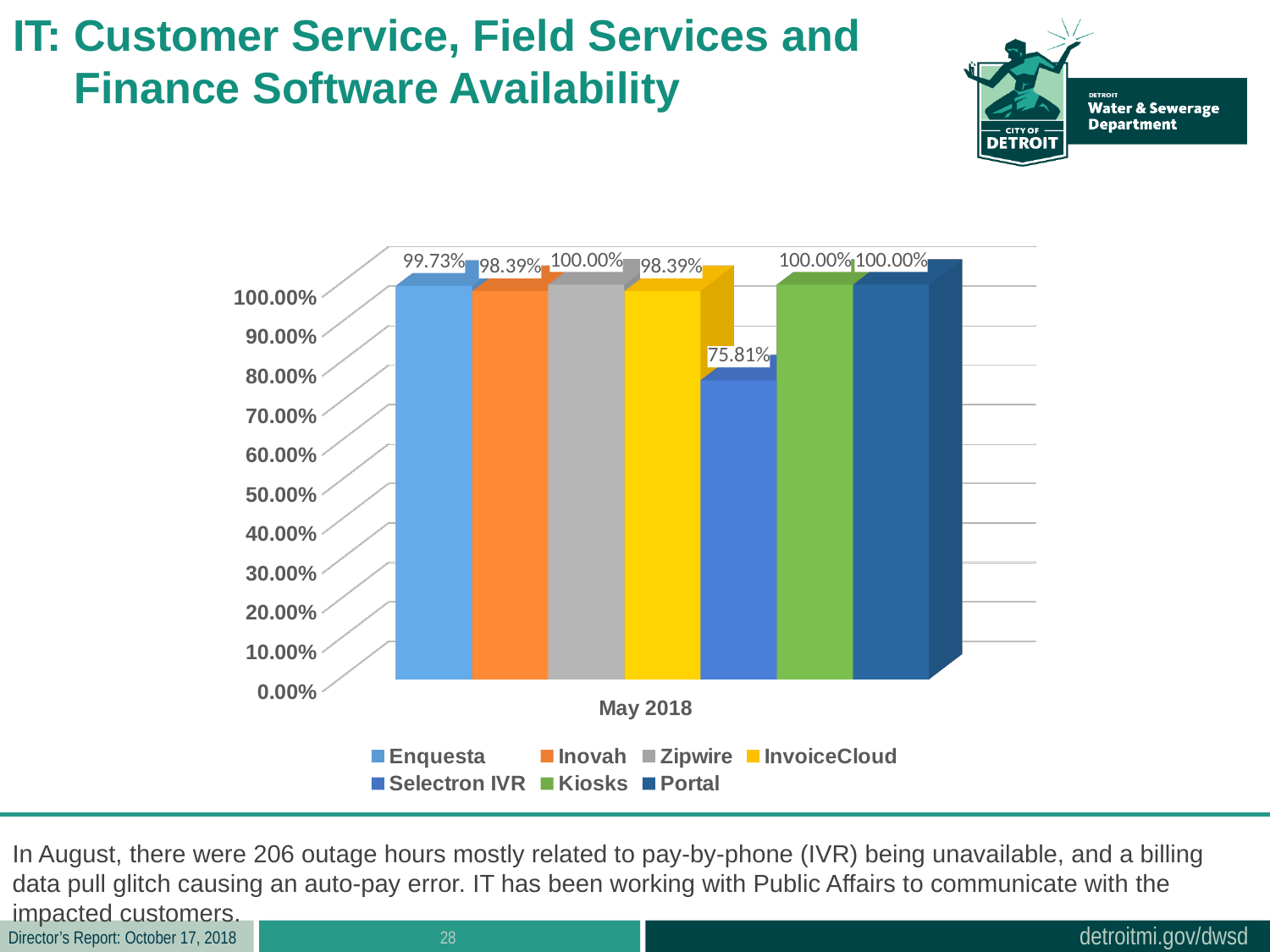

IT: Customer Service, Field Services and
     Finance Software Availability

[unsupported chart]

In August, there were 206 outage hours mostly related to pay-by-phone (IVR) being unavailable, and a billing data pull glitch causing an auto-pay error. IT has been working with Public Affairs to communicate with the impacted customers.
28